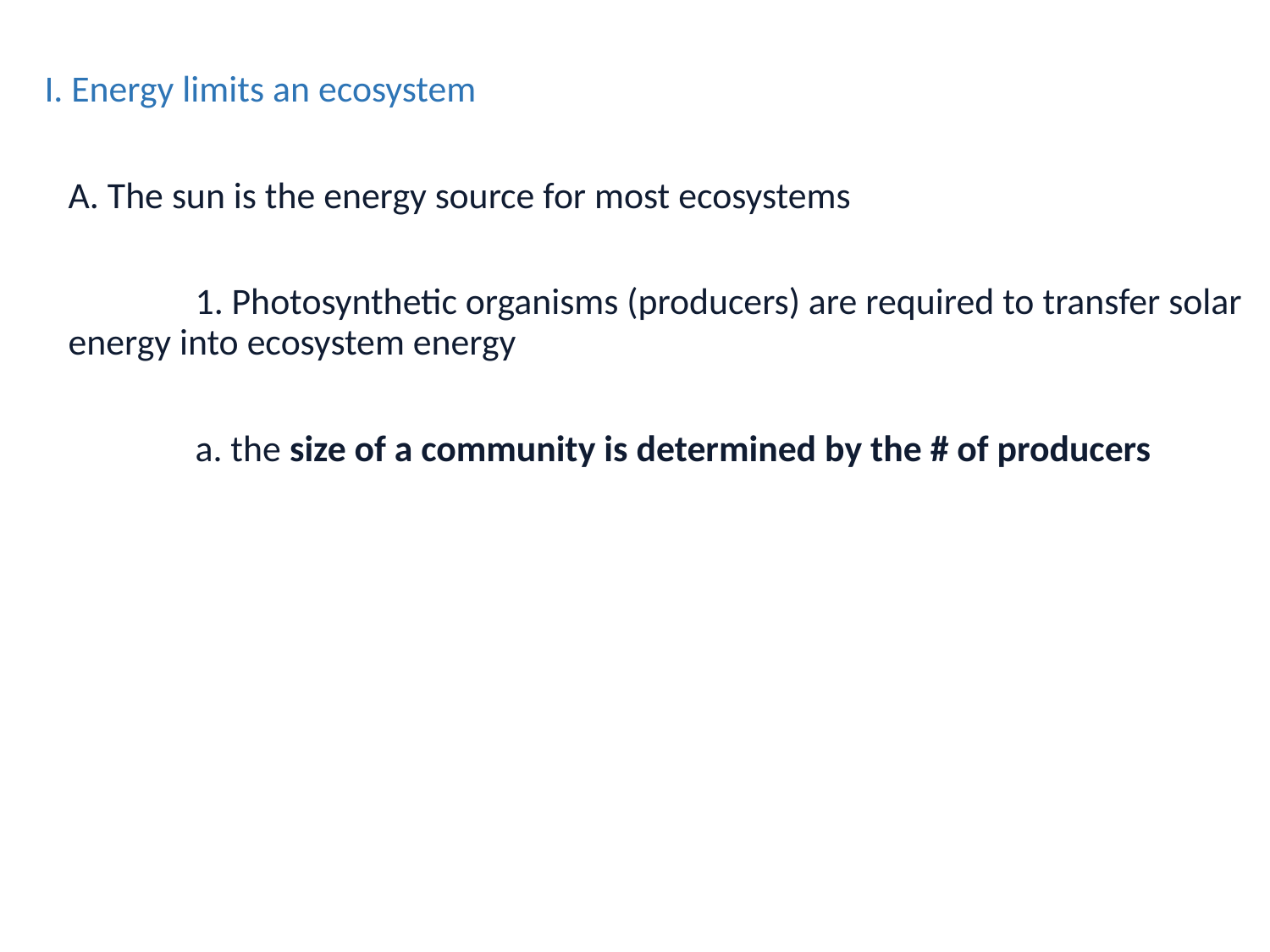

I. Energy limits an ecosystem

	A. The sun is the energy source for most ecosystems

		1. Photosynthetic organisms (producers) are required to transfer solar energy into ecosystem energy

		a. the size of a community is determined by the # of producers